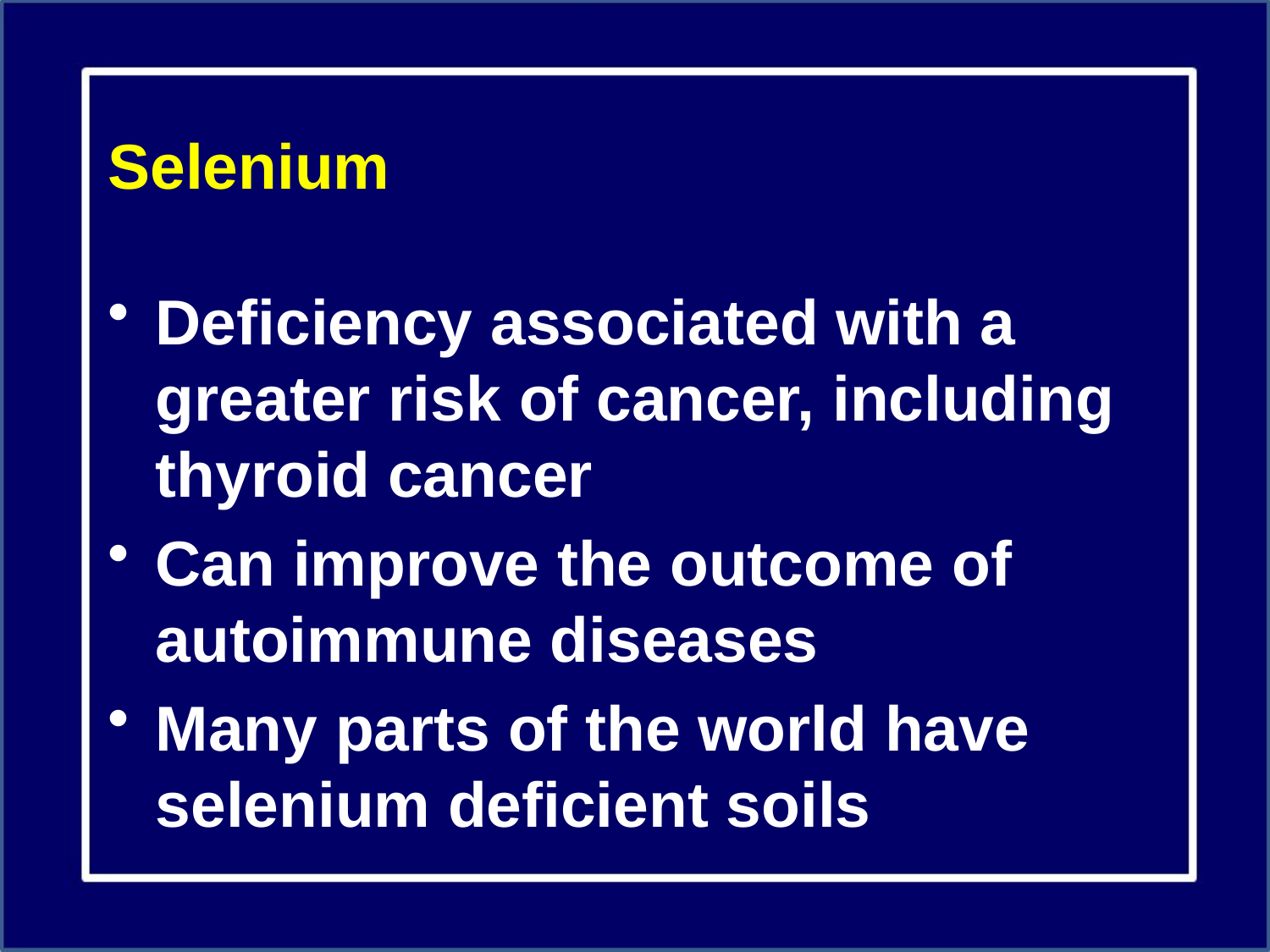

# Selenium
Deficiency associated with a greater risk of cancer, including thyroid cancer
Can improve the outcome of autoimmune diseases
Many parts of the world have selenium deficient soils